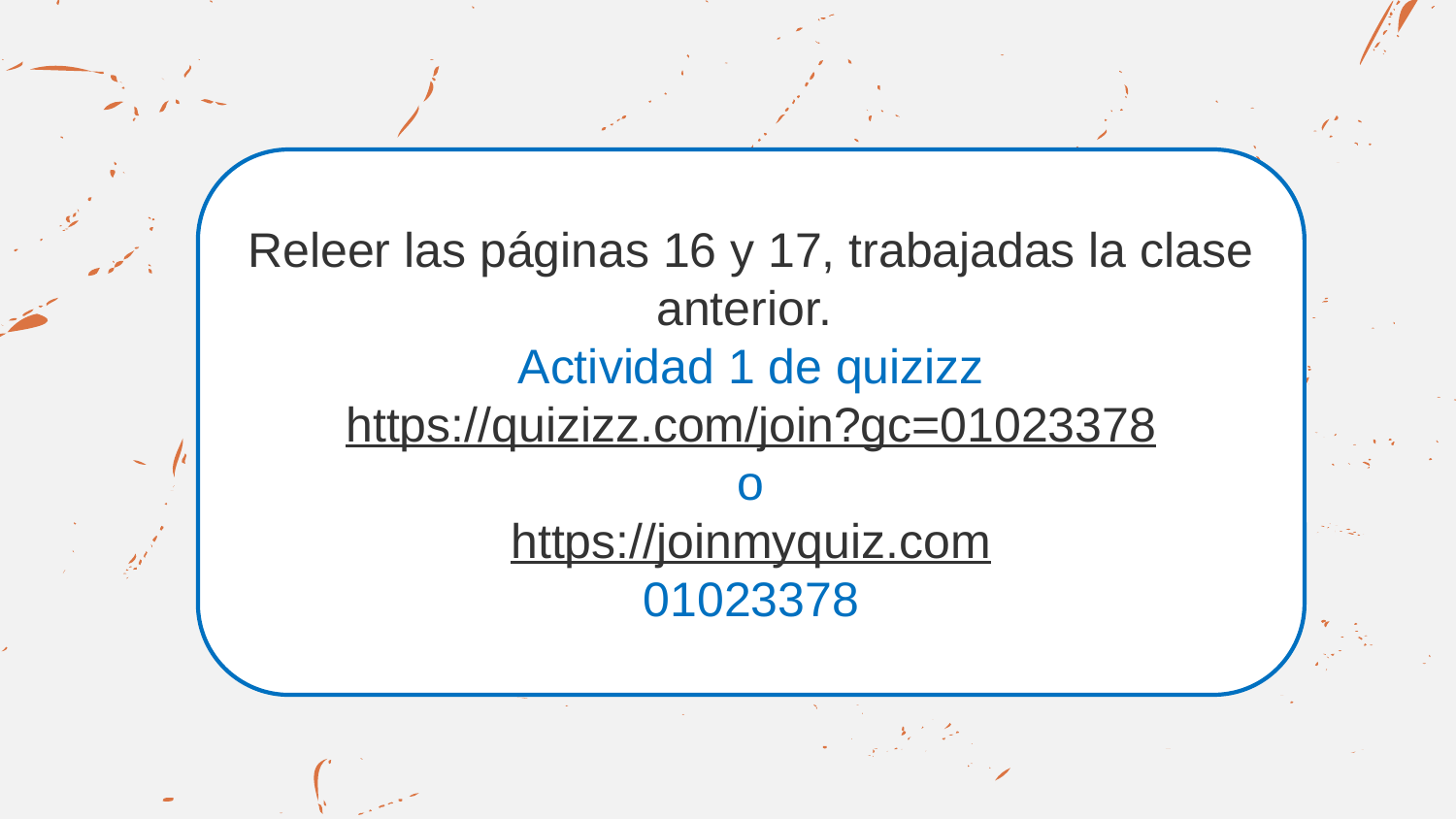

Releer las páginas 16 y 17, trabajadas la clase anterior.
Actividad 1 de quizizz
https://quizizz.com/join?gc=01023378
o
https://joinmyquiz.com
01023378